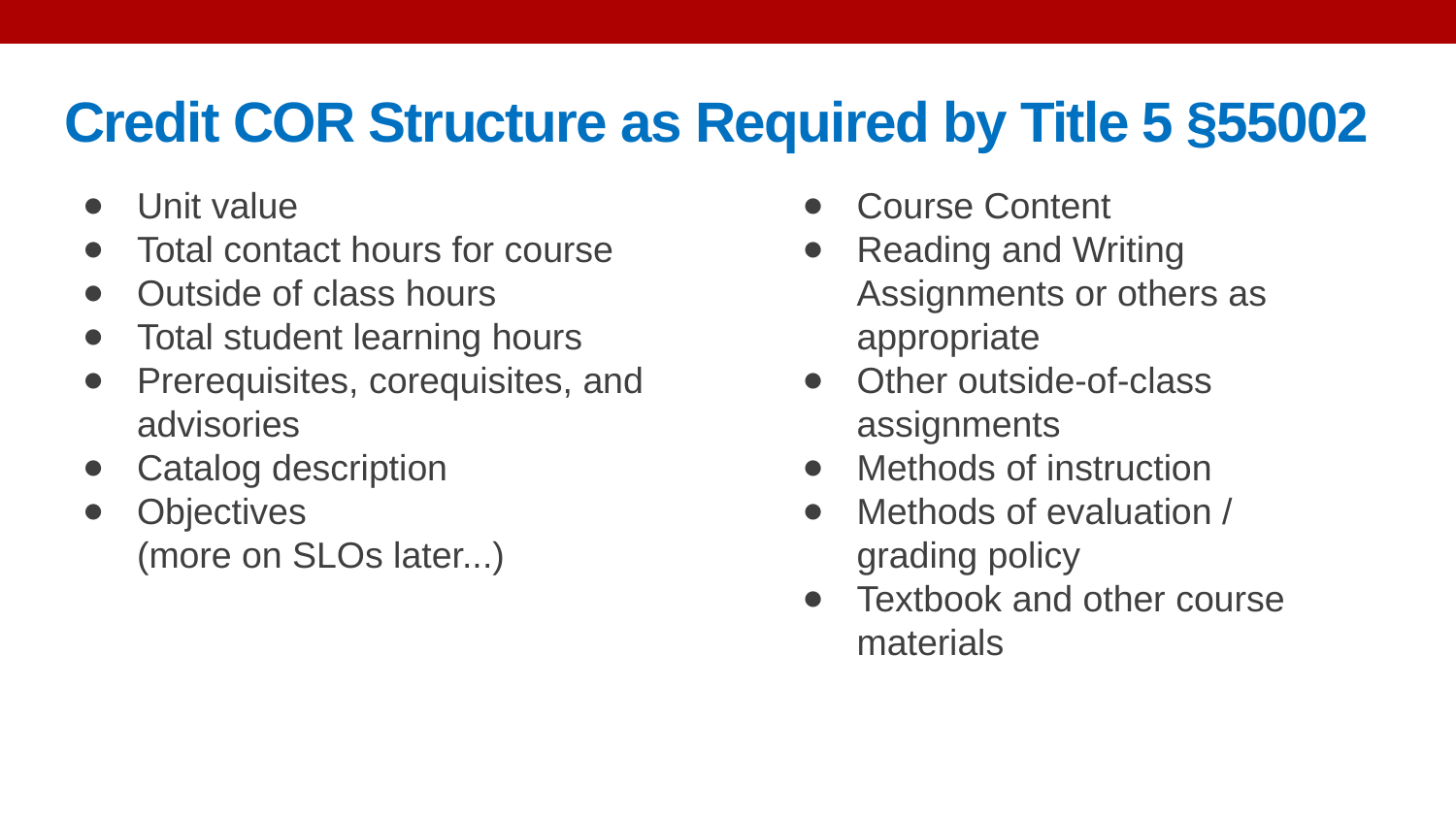

# Credit COR Structure as Required by Title 5 §55002

Unit value
Total contact hours for course
Outside of class hours
Total student learning hours
Prerequisites, corequisites, and advisories
Catalog description
Objectives
(more on SLOs later...)
Course Content
Reading and Writing Assignments or others as appropriate
Other outside-of-class assignments
Methods of instruction
Methods of evaluation / grading policy
Textbook and other course materials